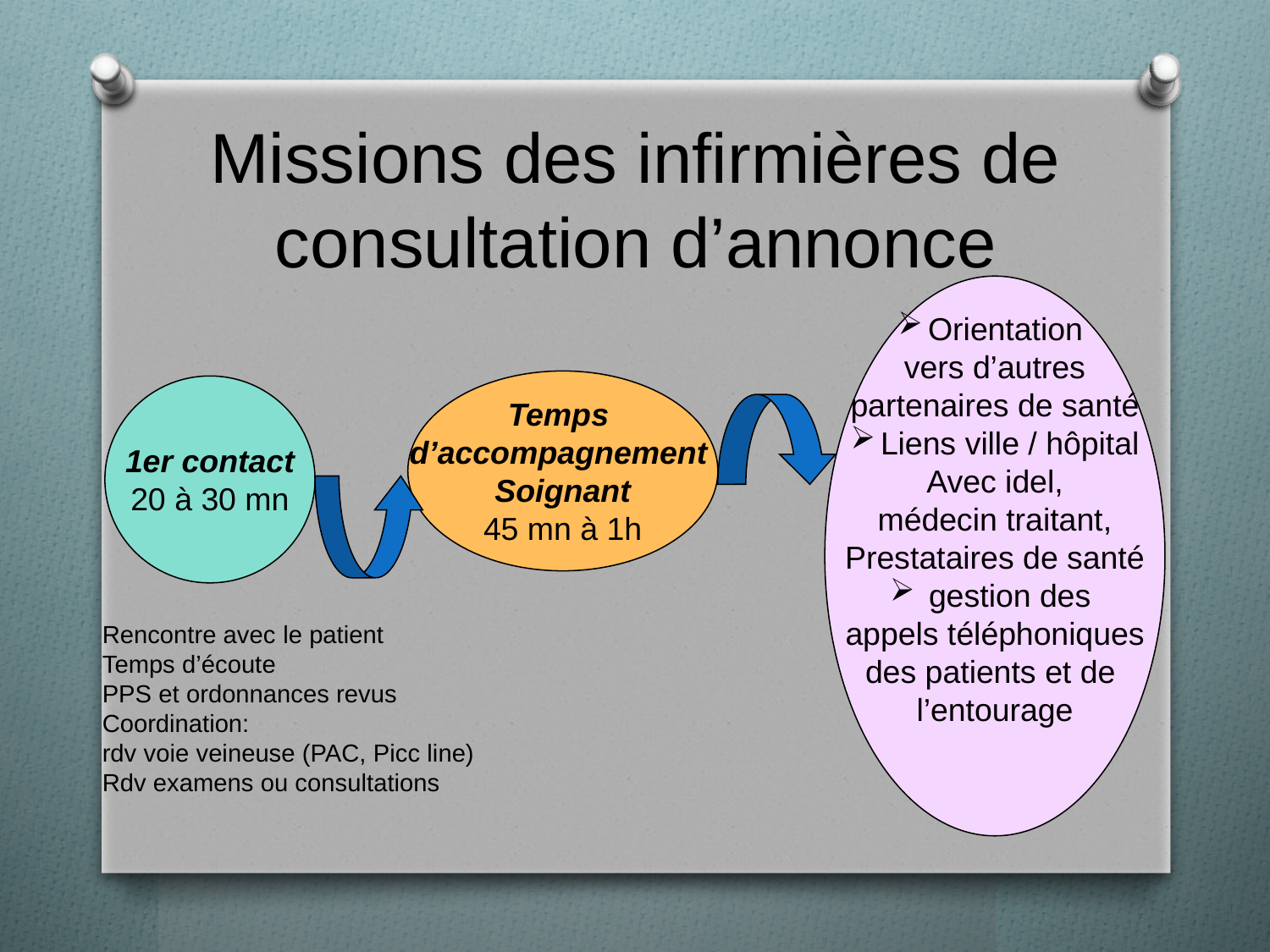

# Missions des infirmières de consultation d’annonce
Orientation
vers d’autres
partenaires de santé
Liens ville / hôpital
Avec idel,
médecin traitant,
Prestataires de santé
 gestion des
appels téléphoniques
des patients et de
l’entourage

Temps
d’accompagnement
Soignant
45 mn à 1h
1er contact
20 à 30 mn

Rencontre avec le patient
Temps d’écoute
PPS et ordonnances revus
Coordination:
rdv voie veineuse (PAC, Picc line)
Rdv examens ou consultations